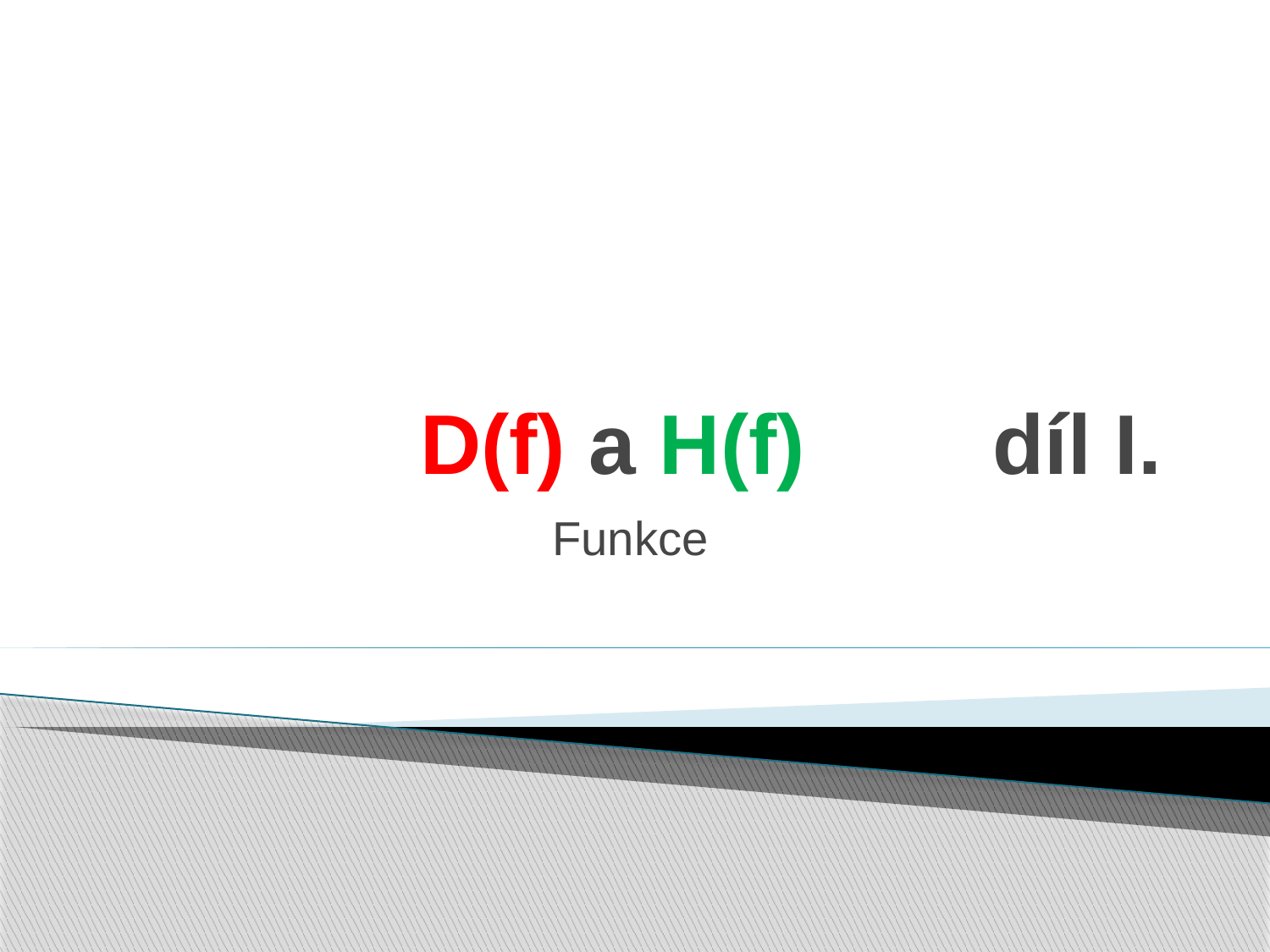

# D(f) a H(f)        díl I.
Funkce